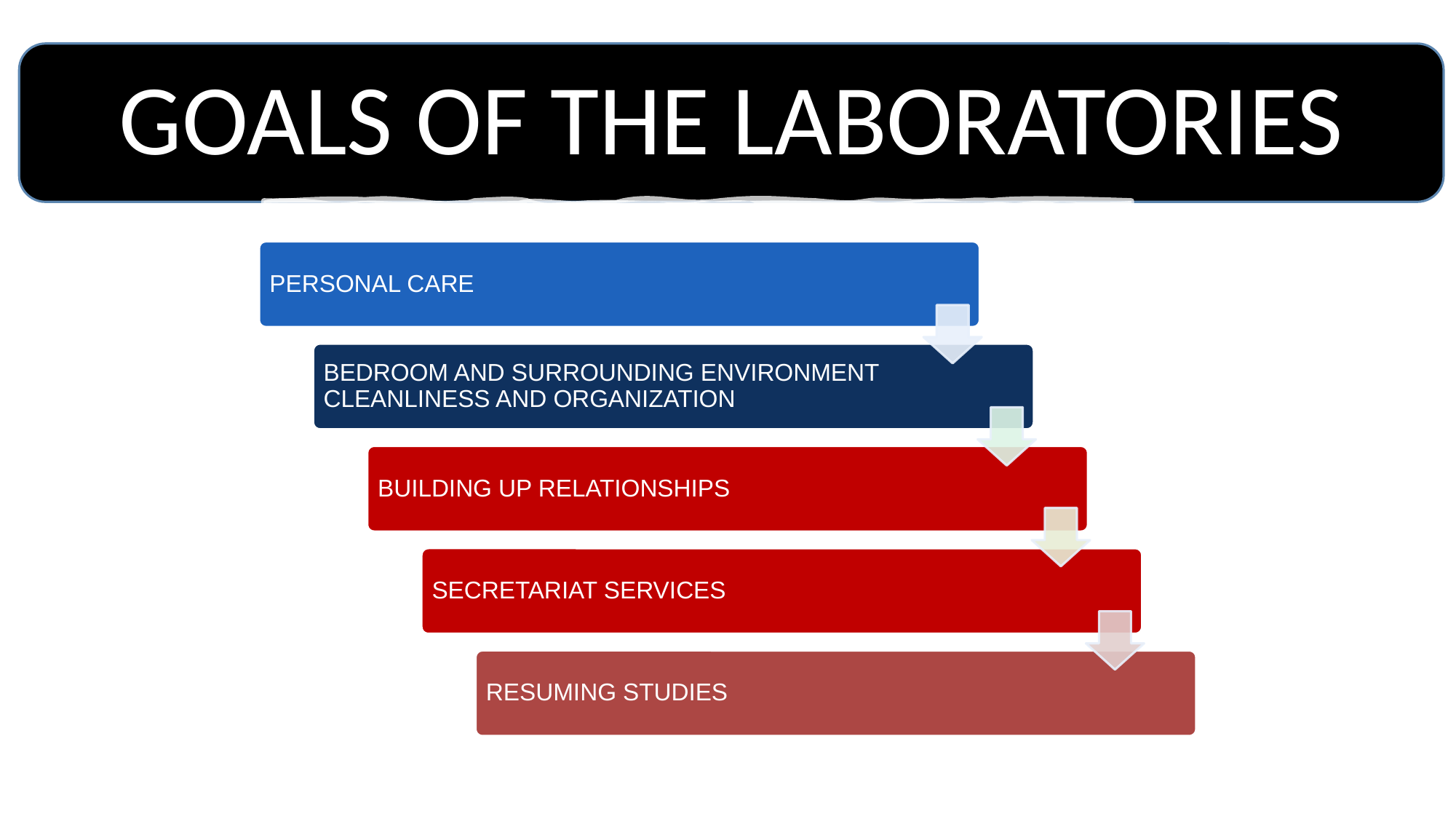

GOALS OF THE LABORATORIES

PERSONAL CARE
BEDROOM AND SURROUNDING ENVIRONMENT CLEANLINESS AND ORGANIZATION
BUILDING UP RELATIONSHIPS
SECRETARIAT SERVICES
RESUMING STUDIES